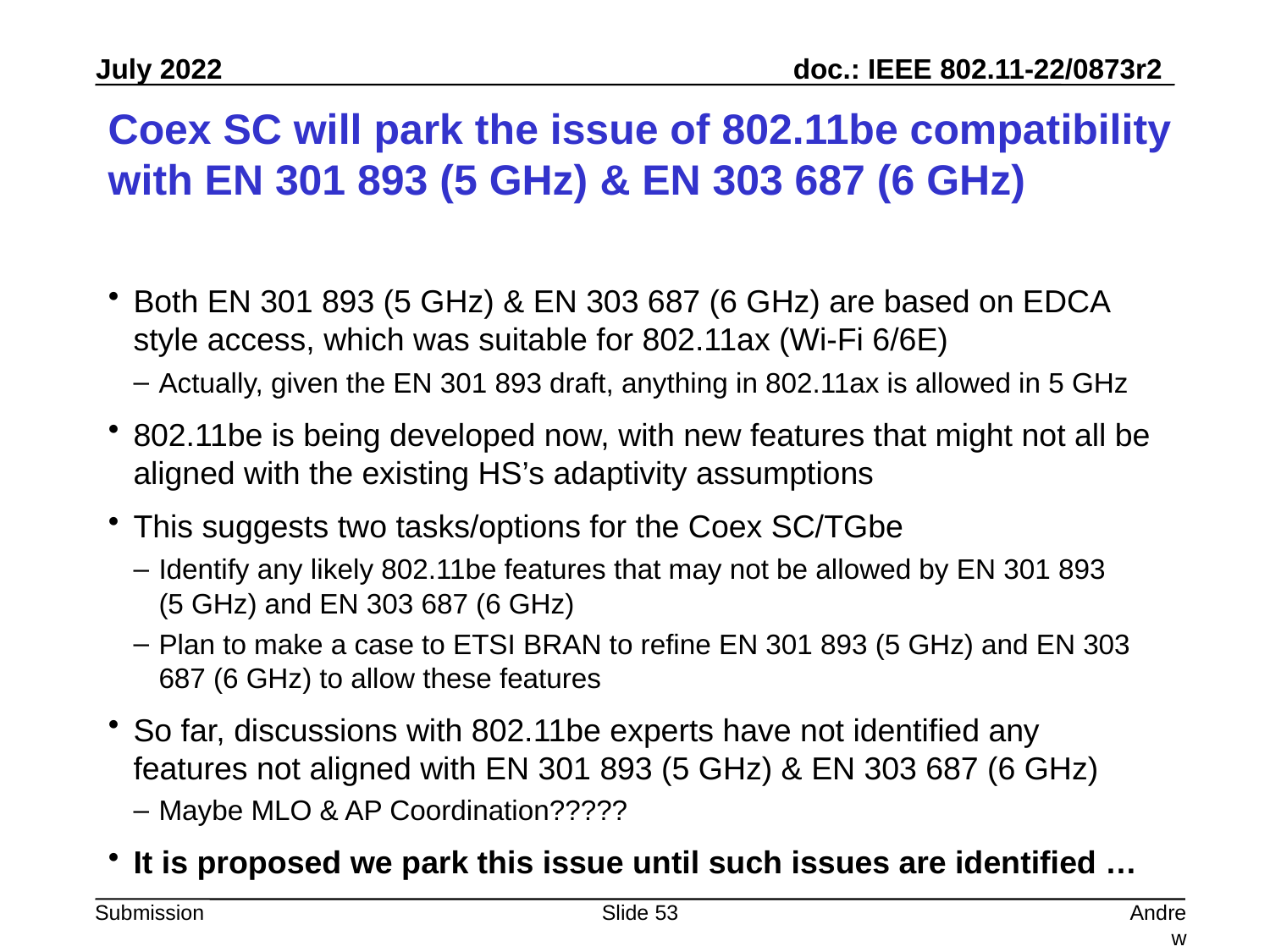

# Coex SC will park the issue of 802.11be compatibility with EN 301 893 (5 GHz) & EN 303 687 (6 GHz)
Both EN 301 893 (5 GHz) & EN 303 687 (6 GHz) are based on EDCA style access, which was suitable for 802.11ax (Wi-Fi 6/6E)
Actually, given the EN 301 893 draft, anything in 802.11ax is allowed in 5 GHz
802.11be is being developed now, with new features that might not all be aligned with the existing HS’s adaptivity assumptions
This suggests two tasks/options for the Coex SC/TGbe
Identify any likely 802.11be features that may not be allowed by EN 301 893
(5 GHz) and EN 303 687 (6 GHz)
Plan to make a case to ETSI BRAN to refine EN 301 893 (5 GHz) and EN 303 687 (6 GHz) to allow these features
So far, discussions with 802.11be experts have not identified any features not aligned with EN 301 893 (5 GHz) & EN 303 687 (6 GHz)
Maybe MLO & AP Coordination?????
It is proposed we park this issue until such issues are identified …
Slide 53
Andrew Myles, Cisco